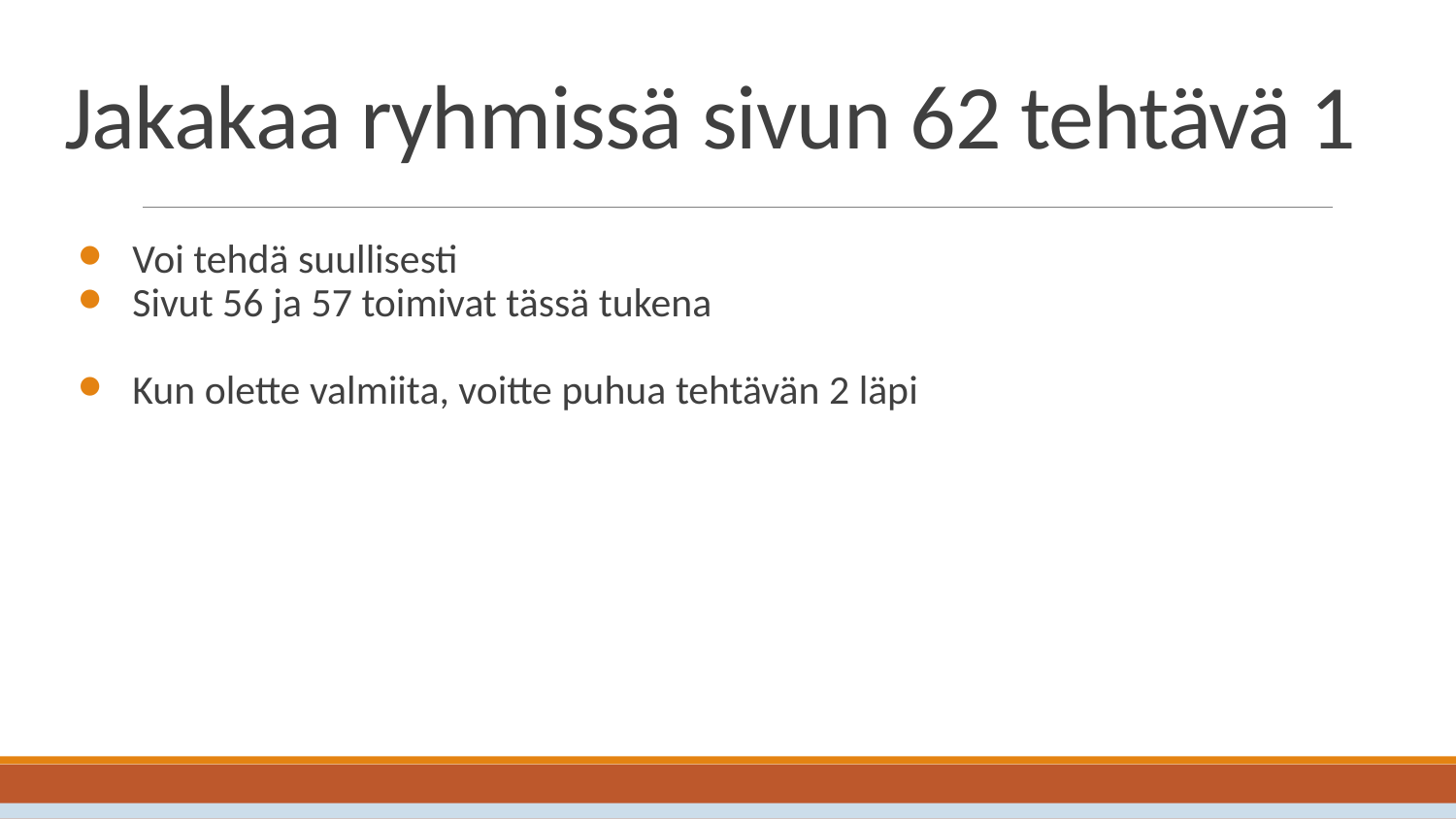

# Jakakaa ryhmissä sivun 62 tehtävä 1
Voi tehdä suullisesti
Sivut 56 ja 57 toimivat tässä tukena

Kun olette valmiita, voitte puhua tehtävän 2 läpi